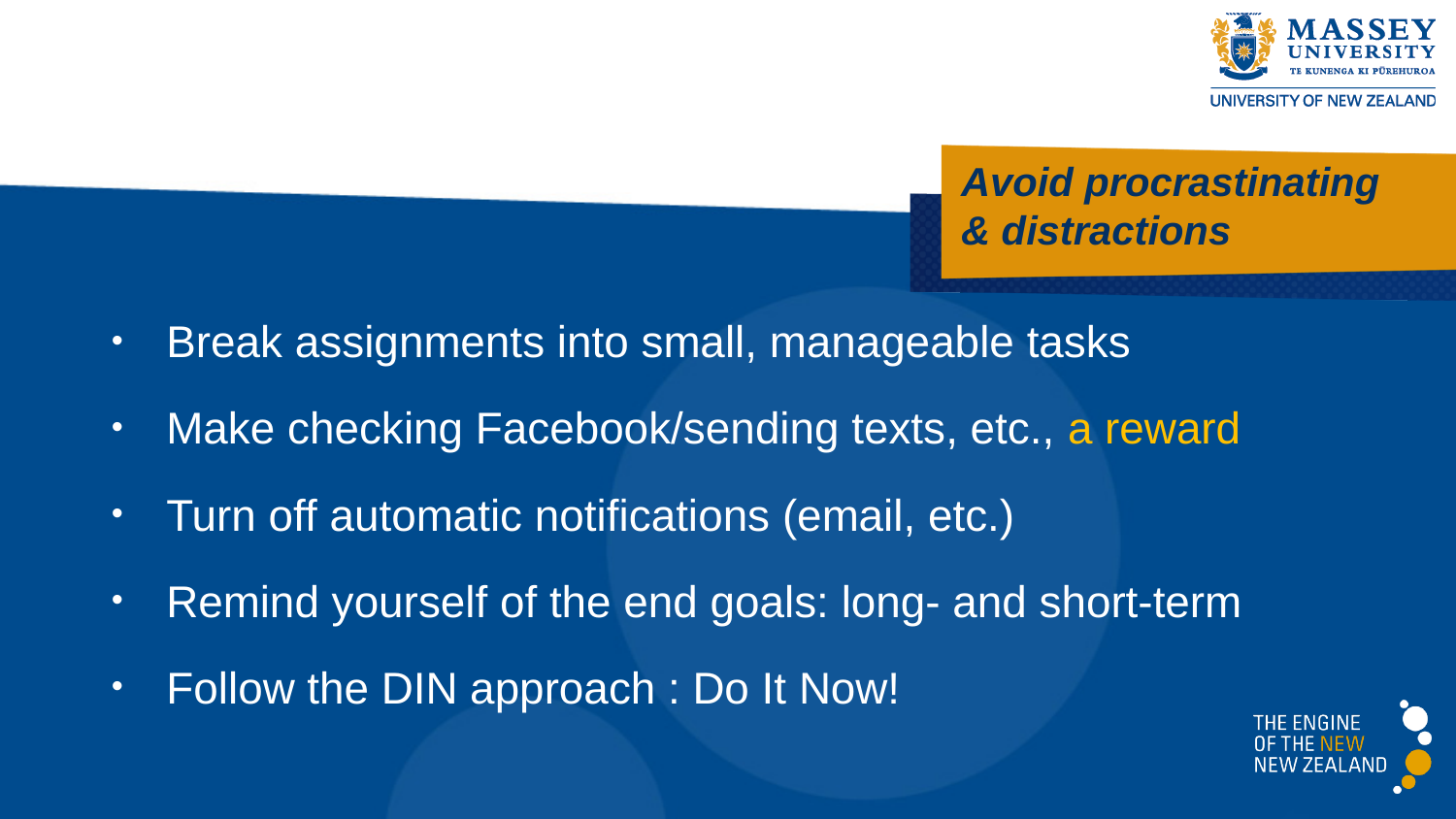

# Avoid procrastinating & distractions
Break assignments into small, manageable tasks
Make checking Facebook/sending texts, etc., a reward
Turn off automatic notifications (email, etc.)
Remind yourself of the end goals: long- and short-term
Follow the DIN approach : Do It Now!